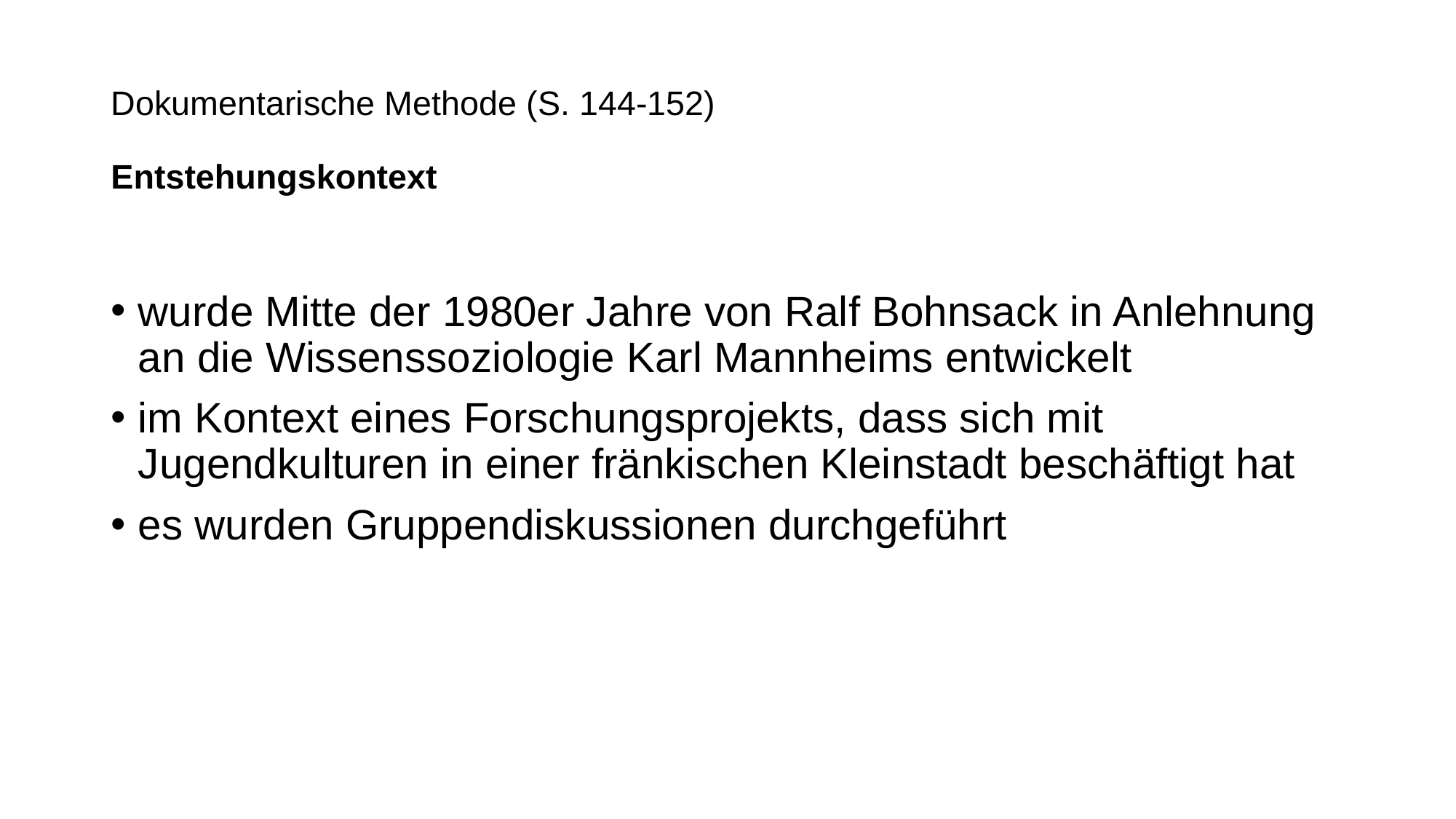

# Dokumentarische Methode (S. 144-152) Entstehungskontext

wurde Mitte der 1980er Jahre von Ralf Bohnsack in Anlehnung an die Wissenssoziologie Karl Mannheims entwickelt
im Kontext eines Forschungsprojekts, dass sich mit Jugendkulturen in einer fränkischen Kleinstadt beschäftigt hat
es wurden Gruppendiskussionen durchgeführt